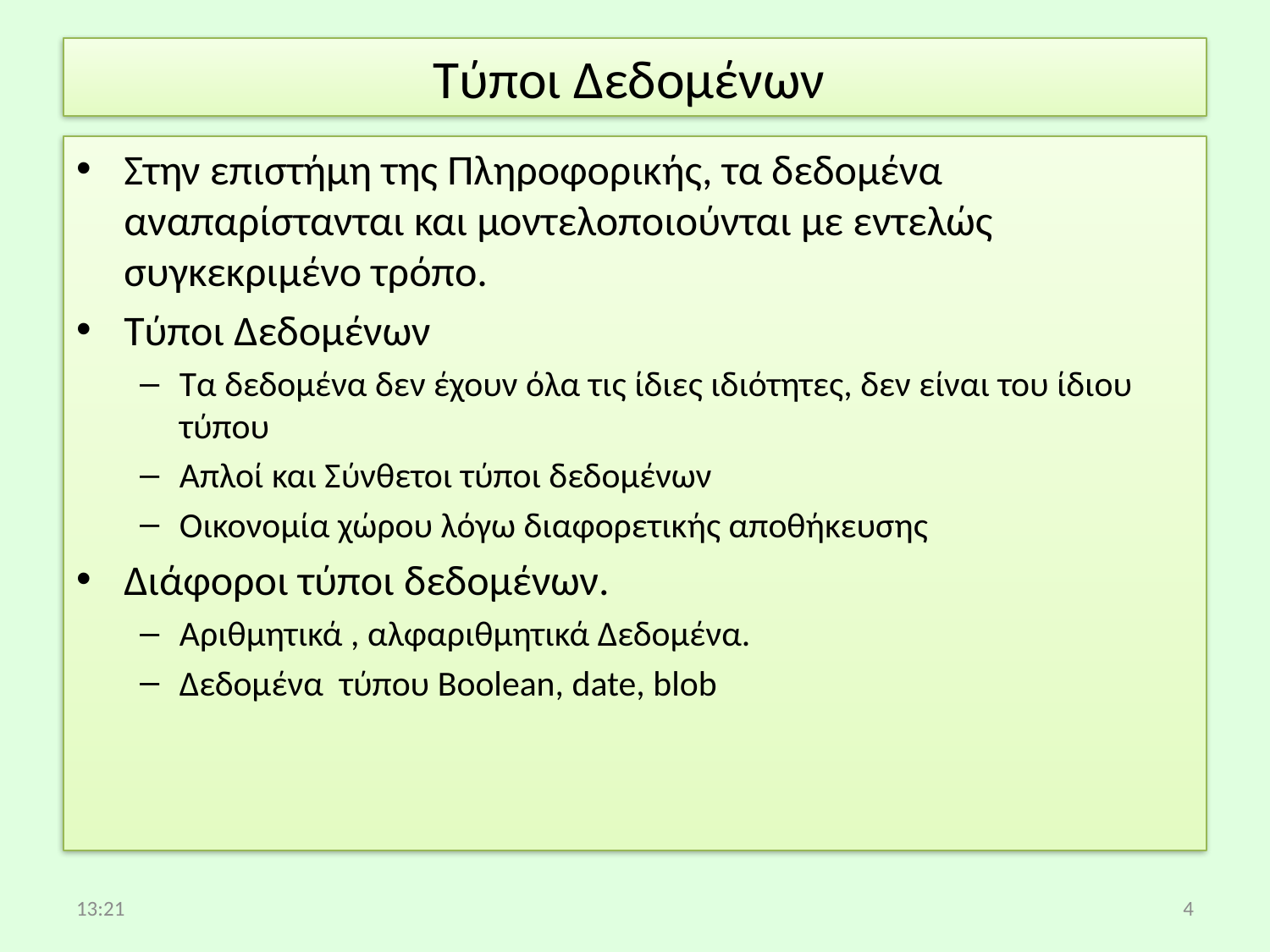

# Τύποι Δεδομένων
Στην επιστήμη της Πληροφορικής, τα δεδομένα αναπαρίστανται και μοντελοποιούνται με εντελώς συγκεκριμένο τρόπο.
Τύποι Δεδομένων
Τα δεδομένα δεν έχουν όλα τις ίδιες ιδιότητες, δεν είναι του ίδιου τύπου
Απλοί και Σύνθετοι τύποι δεδομένων
Οικονομία χώρου λόγω διαφορετικής αποθήκευσης
Διάφοροι τύποι δεδομένων.
Αριθμητικά , αλφαριθμητικά Δεδομένα.
Δεδομένα  τύπου Boolean, date, blob

13:21

4